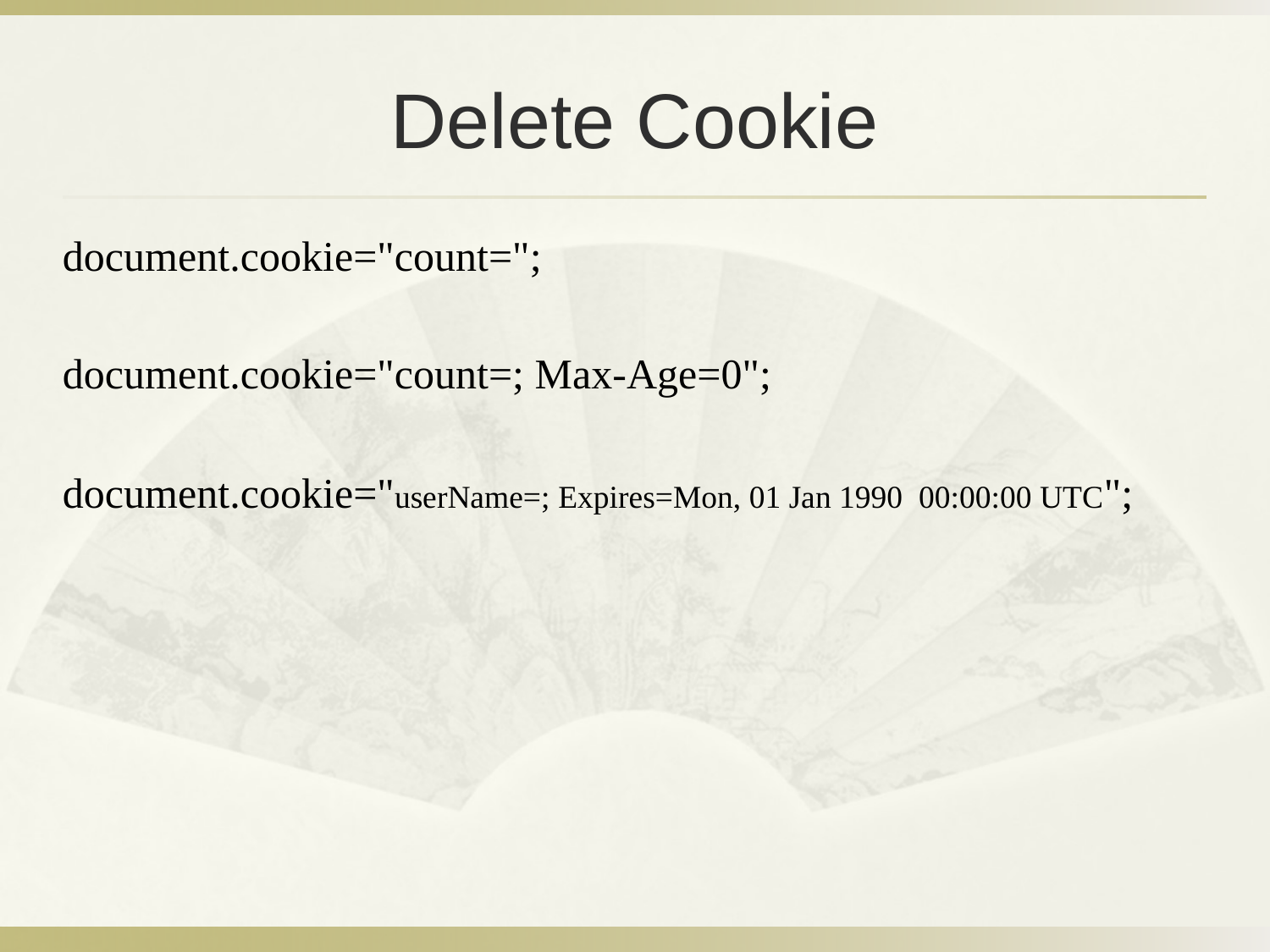

# Delete Cookie
document.cookie="count=";

document.cookie="count=; Max-Age=0";

document.cookie="userName=; Expires=Mon, 01 Jan 1990  00:00:00 UTC";